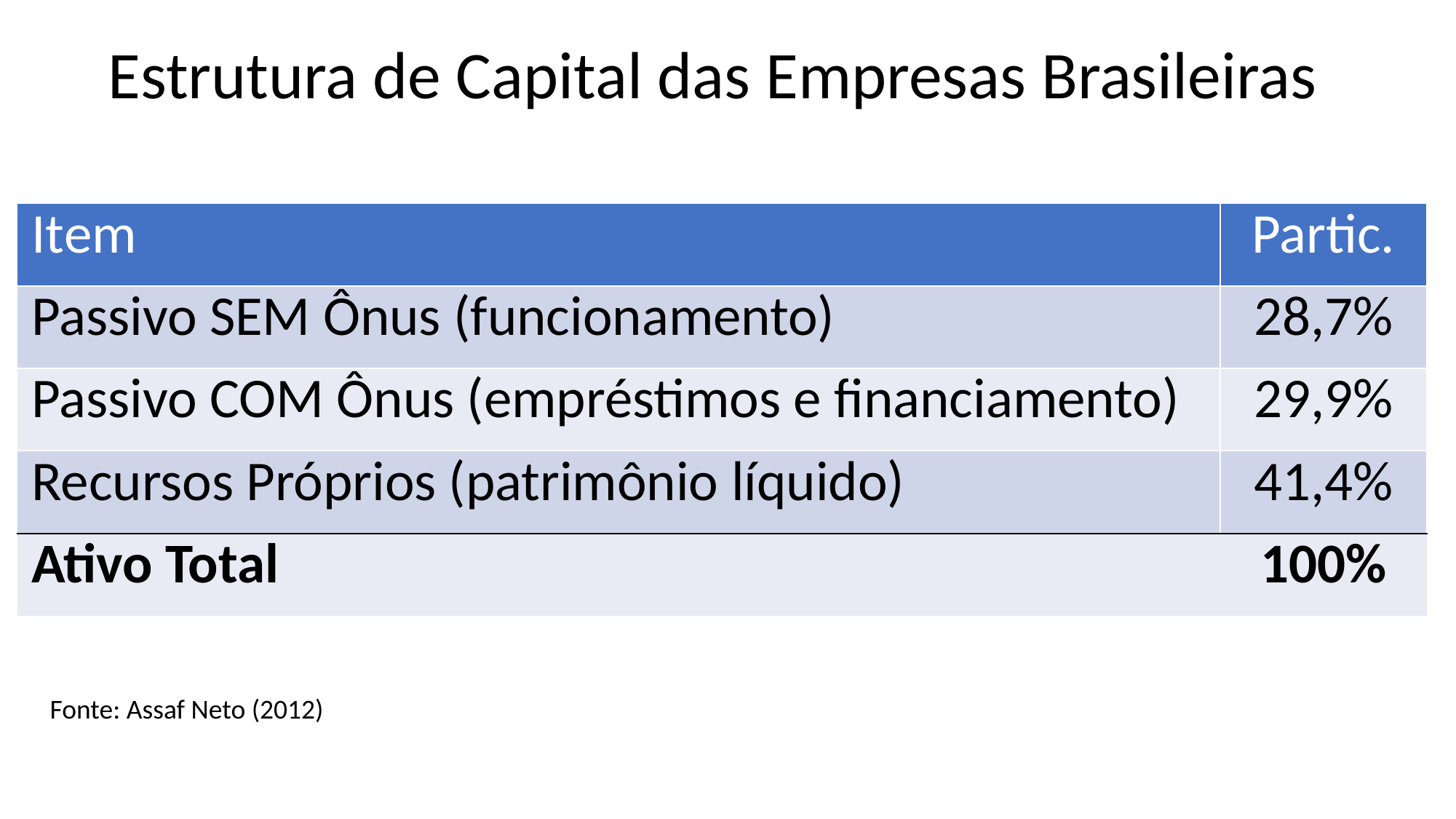

# Estrutura de Capital das Empresas Brasileiras
| Item | Partic. |
| --- | --- |
| Passivo SEM Ônus (funcionamento) | 28,7% |
| Passivo COM Ônus (empréstimos e financiamento) | 29,9% |
| Recursos Próprios (patrimônio líquido) | 41,4% |
| Ativo Total | 100% |
Fonte: Assaf Neto (2012)